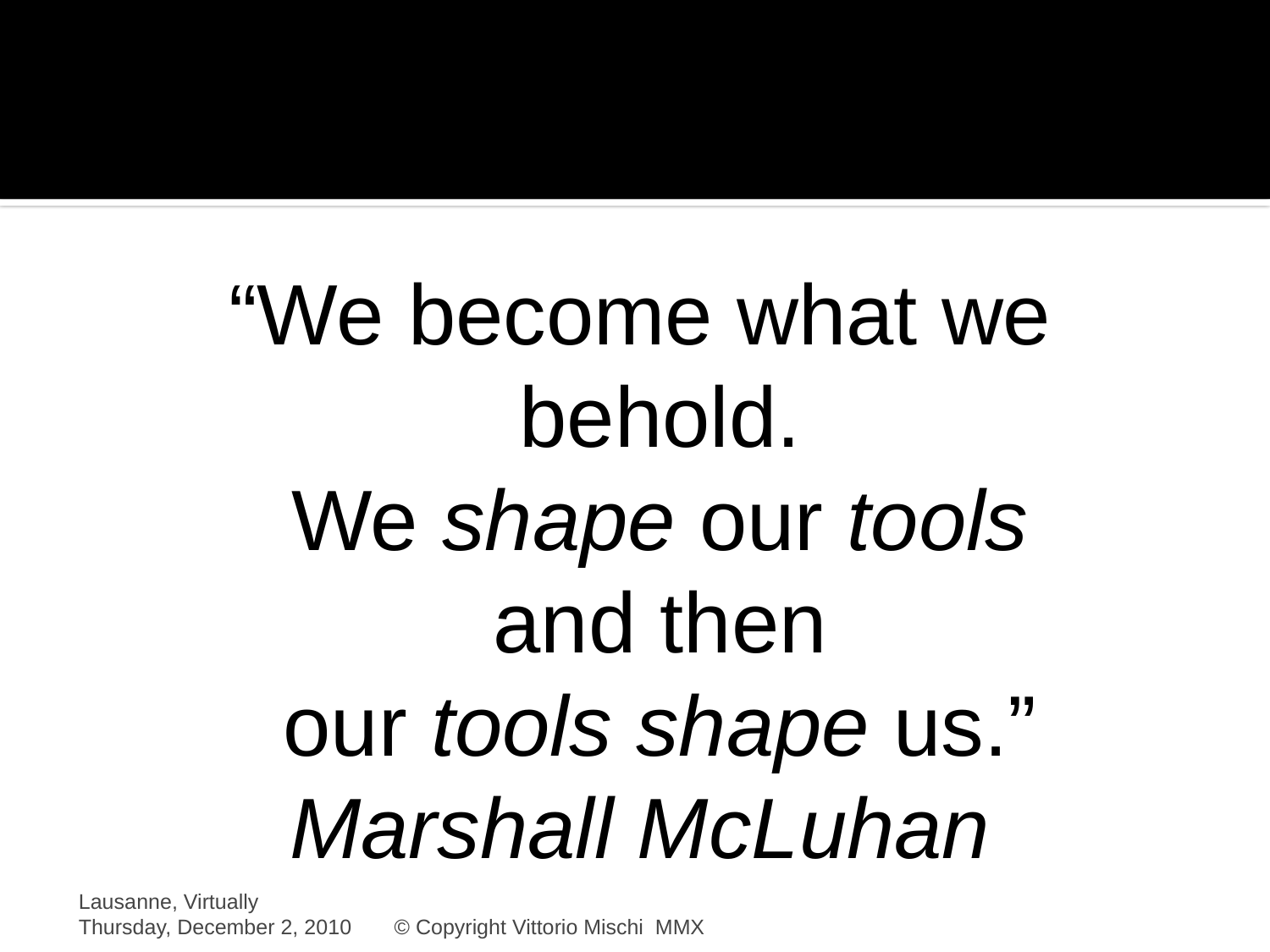

# What this presentation is about
“We become what we behold.
We shape our tools
and then
our tools shape us.”
Marshall McLuhan